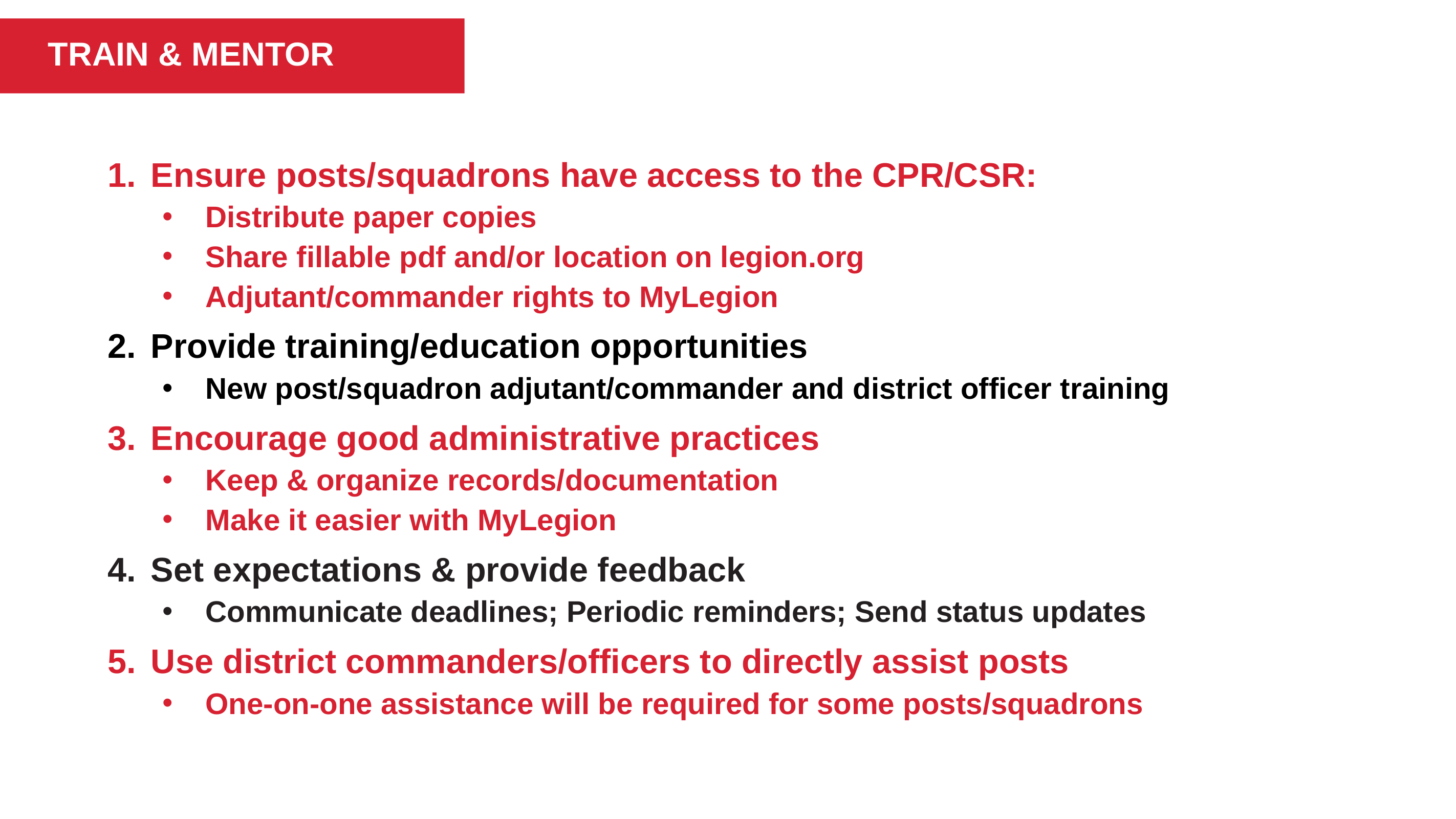

TRAIN & MENTOR
Ensure posts/squadrons have access to the CPR/CSR:
Distribute paper copies
Share fillable pdf and/or location on legion.org
Adjutant/commander rights to MyLegion
Provide training/education opportunities
New post/squadron adjutant/commander and district officer training
Encourage good administrative practices
Keep & organize records/documentation
Make it easier with MyLegion
Set expectations & provide feedback
Communicate deadlines; Periodic reminders; Send status updates
Use district commanders/officers to directly assist posts
One-on-one assistance will be required for some posts/squadrons